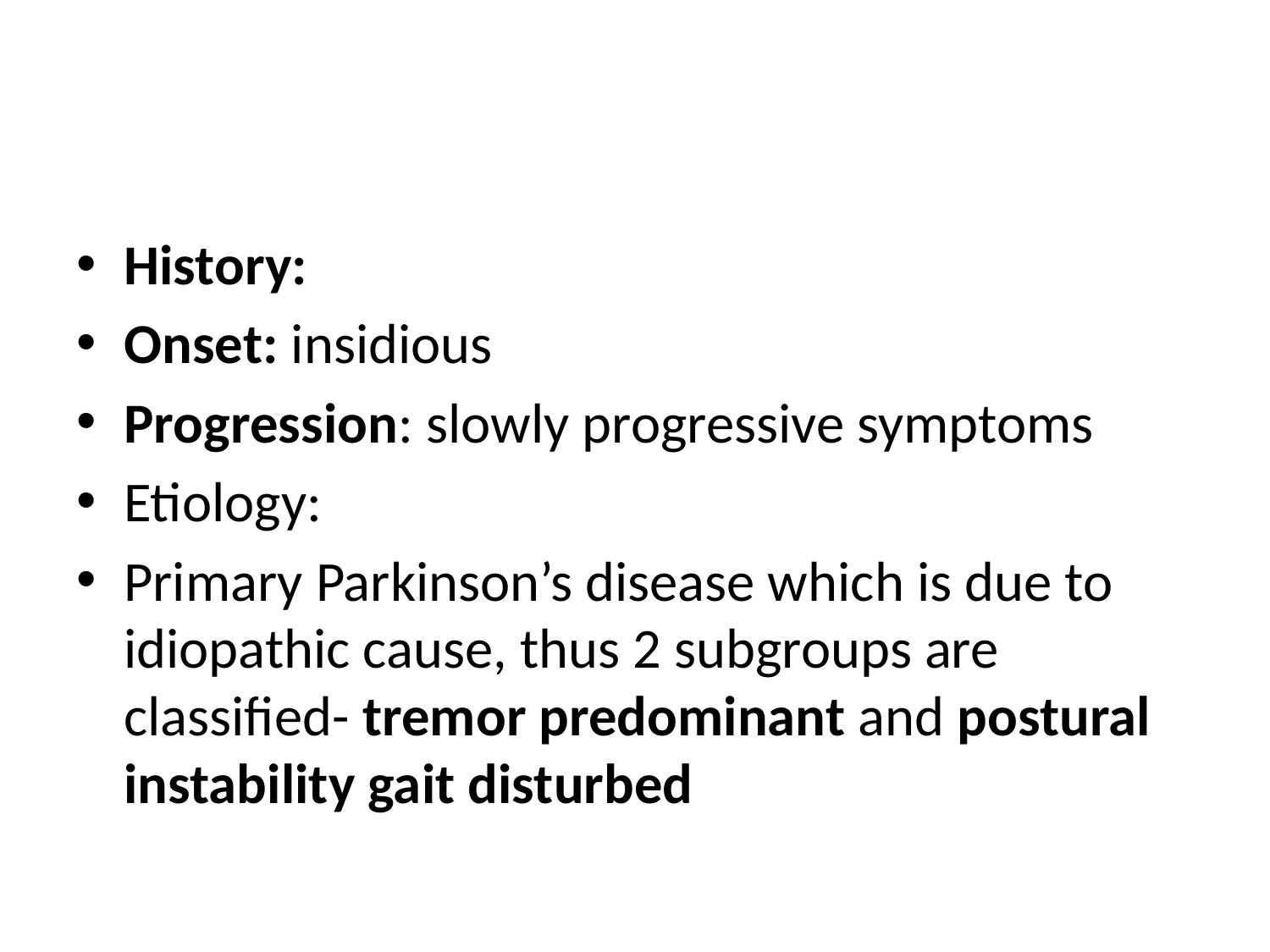

#
History:
Onset: insidious
Progression: slowly progressive symptoms
Etiology:
Primary Parkinson’s disease which is due to idiopathic cause, thus 2 subgroups are classified- tremor predominant and postural instability gait disturbed